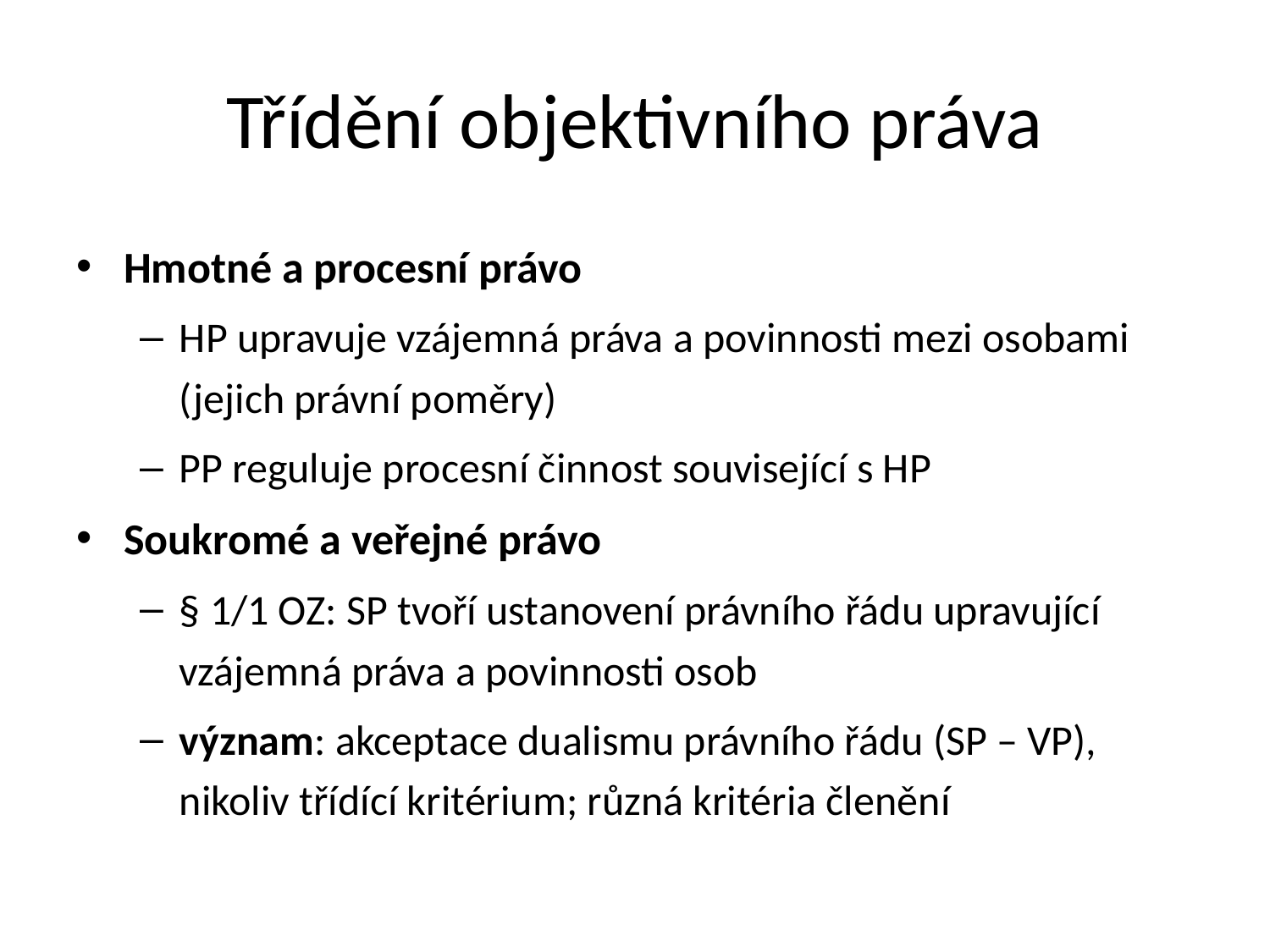

# Třídění objektivního práva
Hmotné a procesní právo
HP upravuje vzájemná práva a povinnosti mezi osobami (jejich právní poměry)
PP reguluje procesní činnost související s HP
Soukromé a veřejné právo
§ 1/1 OZ: SP tvoří ustanovení právního řádu upravující vzájemná práva a povinnosti osob
význam: akceptace dualismu právního řádu (SP – VP), nikoliv třídící kritérium; různá kritéria členění